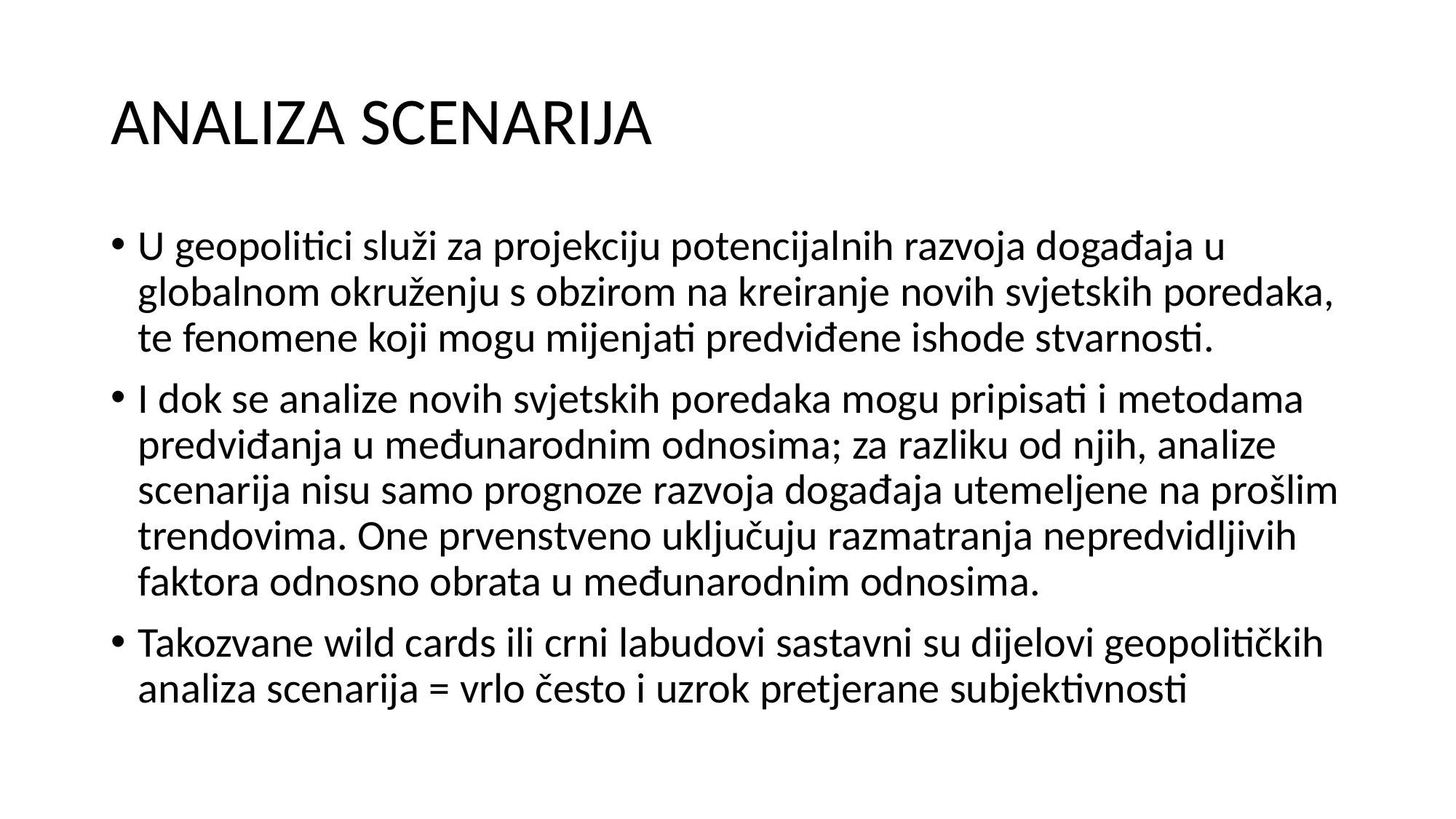

# ANALIZA SCENARIJA
U geopolitici služi za projekciju potencijalnih razvoja događaja u globalnom okruženju s obzirom na kreiranje novih svjetskih poredaka, te fenomene koji mogu mijenjati predviđene ishode stvarnosti.
I dok se analize novih svjetskih poredaka mogu pripisati i metodama predviđanja u međunarodnim odnosima; za razliku od njih, analize scenarija nisu samo prognoze razvoja događaja utemeljene na prošlim trendovima. One prvenstveno uključuju razmatranja nepredvidljivih faktora odnosno obrata u međunarodnim odnosima.
Takozvane wild cards ili crni labudovi sastavni su dijelovi geopolitičkih analiza scenarija = vrlo često i uzrok pretjerane subjektivnosti